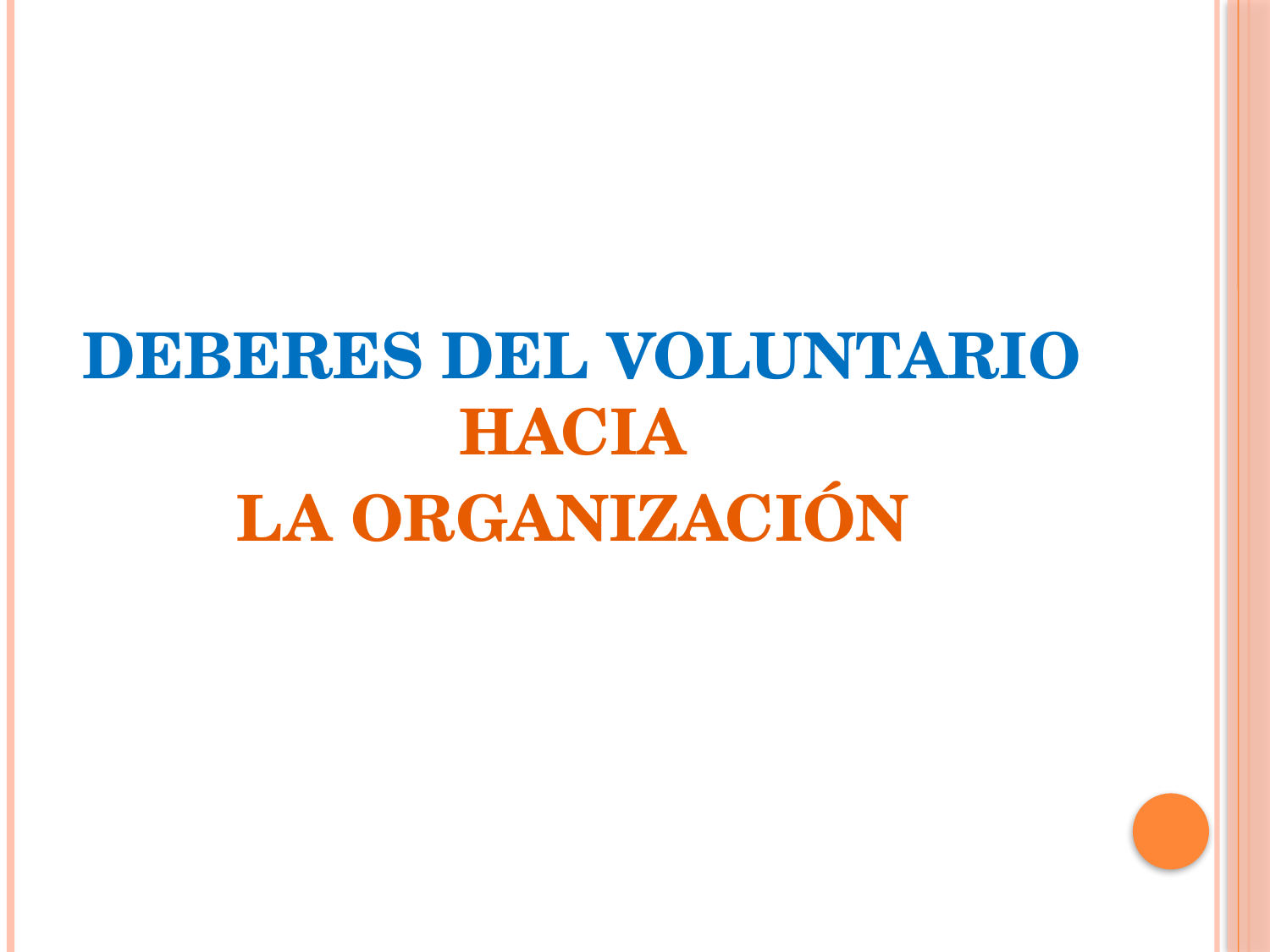

#

DEBERES DEL VOLUNTARIO HACIA
LA ORGANIZACIÓN